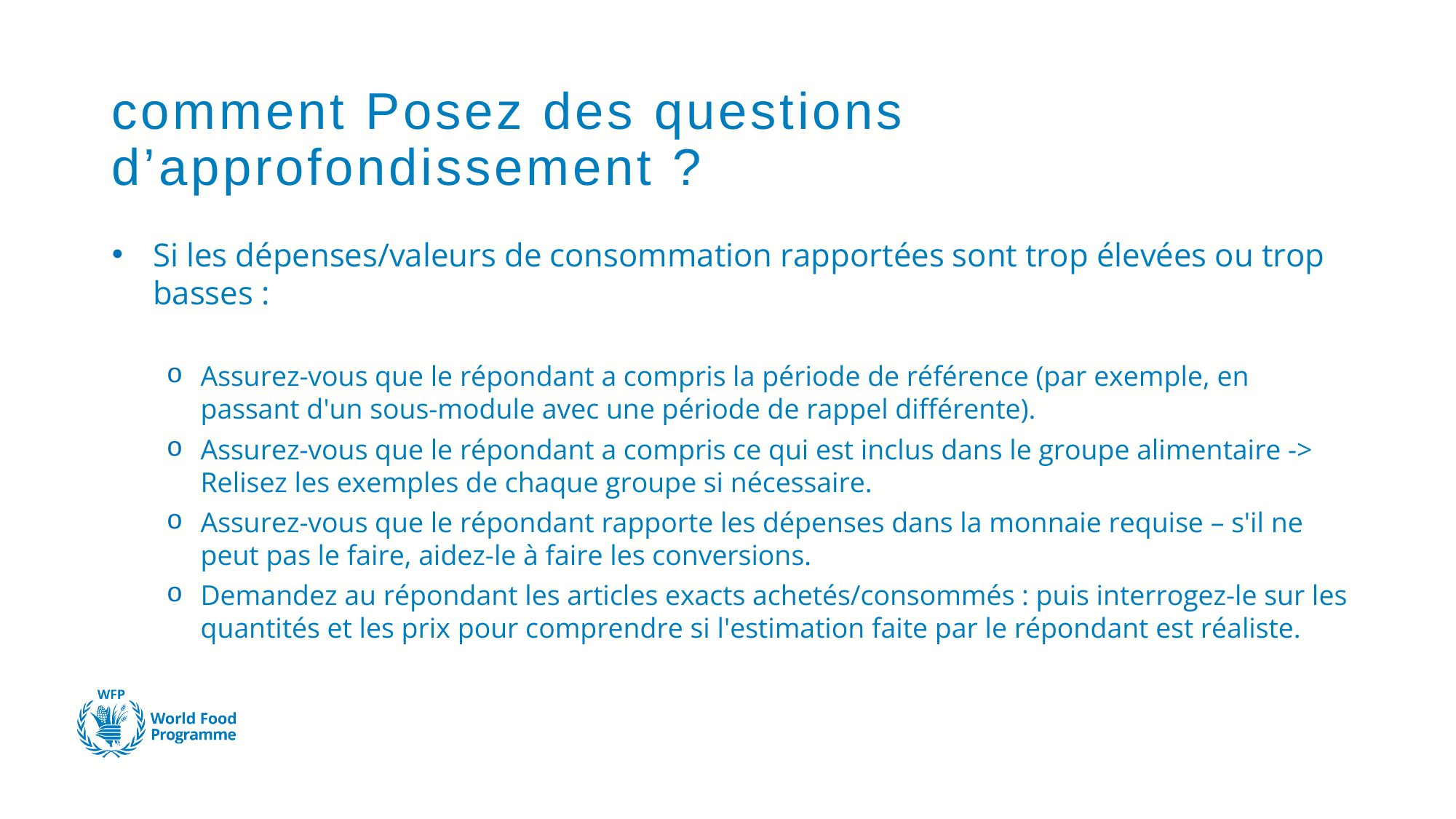

# comment Posez des questions d’approfondissement ?
Si les dépenses/valeurs de consommation rapportées sont trop élevées ou trop basses :

Assurez-vous que le répondant a compris la période de référence (par exemple, en passant d'un sous-module avec une période de rappel différente).
Assurez-vous que le répondant a compris ce qui est inclus dans le groupe alimentaire -> Relisez les exemples de chaque groupe si nécessaire.
Assurez-vous que le répondant rapporte les dépenses dans la monnaie requise – s'il ne peut pas le faire, aidez-le à faire les conversions.
Demandez au répondant les articles exacts achetés/consommés : puis interrogez-le sur les quantités et les prix pour comprendre si l'estimation faite par le répondant est réaliste.